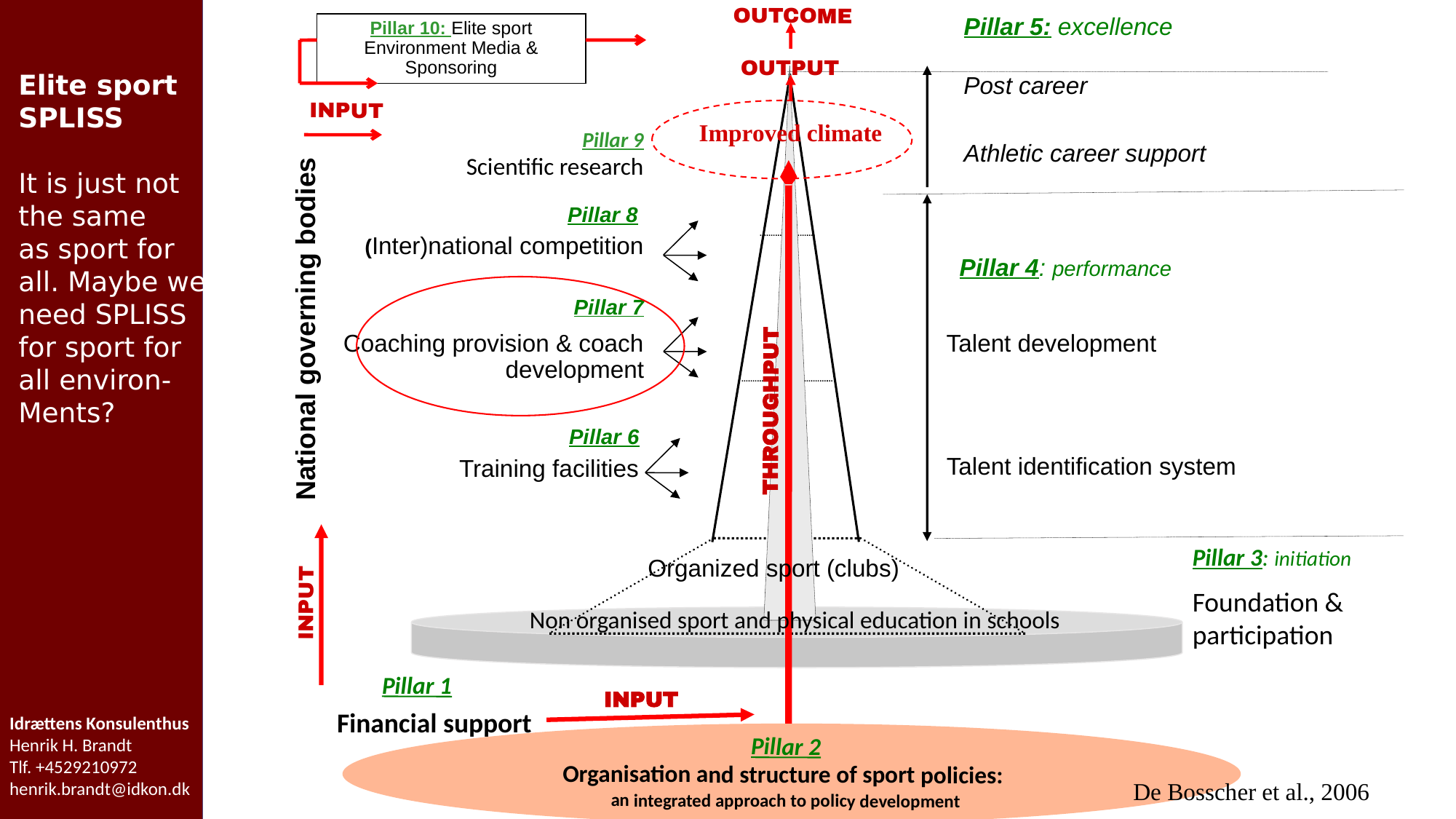

OUTCOME

OUTPUT

Improved climate
Pillar 5: excellence
Athletic career support

Pillar 10: Elite sport Environment Media & Sponsoring

Elite sport
SPLISS

It is just not the same
as sport for
all. Maybe we
need SPLISS
for sport for
all environ-
Ments?
Post career

National governing bodies

Pillar 2
Organisation and structure of sport policies:
an integrated approach to policy development

INPUT

INPUT
INPUT

Pillar 9
Scientific research

THROUGHPUT

Pillar 4: performance
Talent identification system
Pillar 8
(Inter)national competition

Pillar 7
Coaching provision & coach development

Talent development

Pillar 6
Training facilities

Pillar 3: initiation
Foundation & participation
Organized sport (clubs)
Non organised sport and physical education in schools

Pillar 1
Financial support
Idrættens Konsulenthus
Henrik H. Brandt
Tlf. +4529210972
henrik.brandt@idkon.dk
De Bosscher et al., 2006